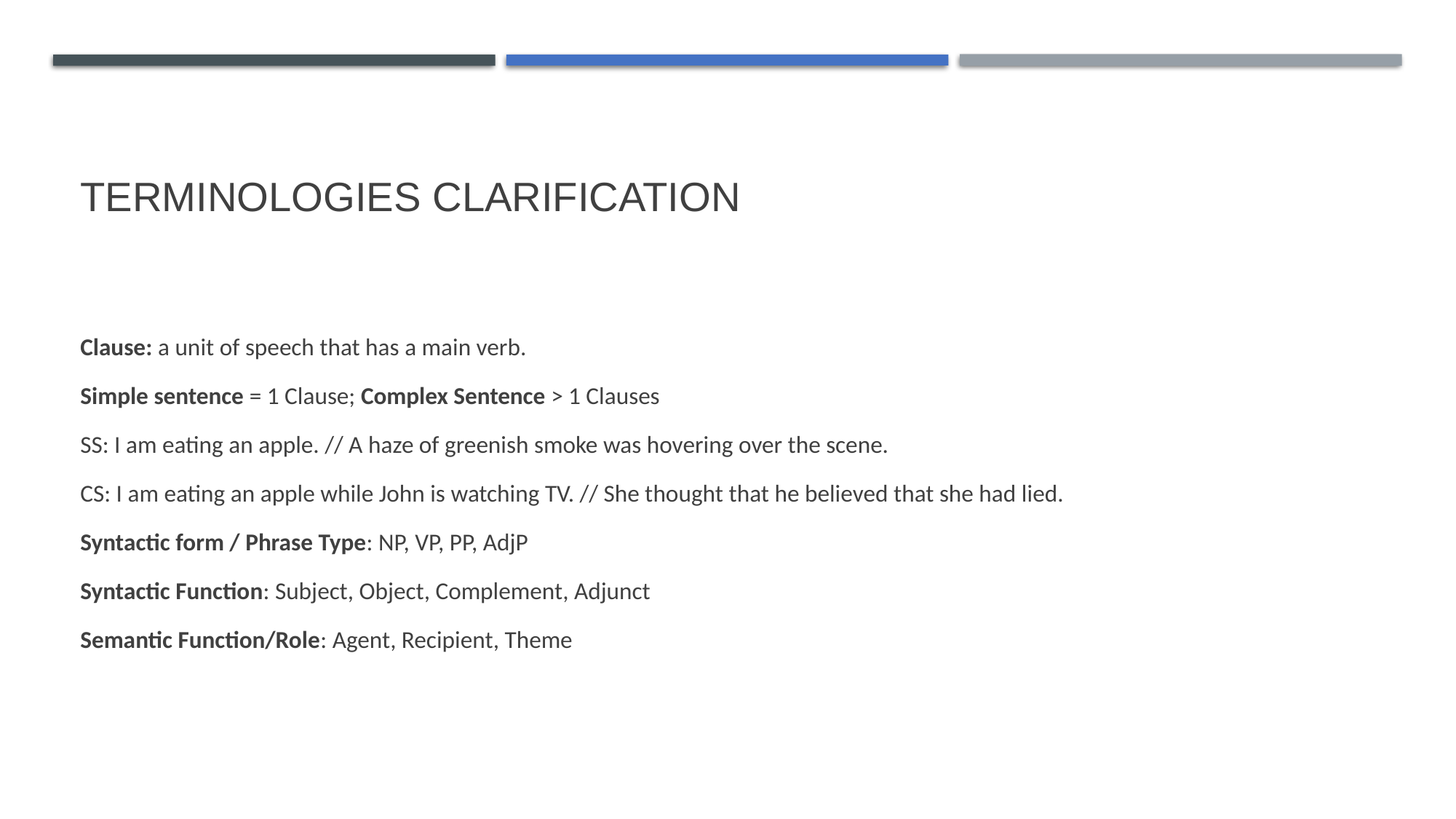

# Terminologies Clarification
Clause: a unit of speech that has a main verb.
Simple sentence = 1 Clause; Complex Sentence > 1 Clauses
SS: I am eating an apple. // A haze of greenish smoke was hovering over the scene.
CS: I am eating an apple while John is watching TV. // She thought that he believed that she had lied.
Syntactic form / Phrase Type: NP, VP, PP, AdjP
Syntactic Function: Subject, Object, Complement, Adjunct
Semantic Function/Role: Agent, Recipient, Theme